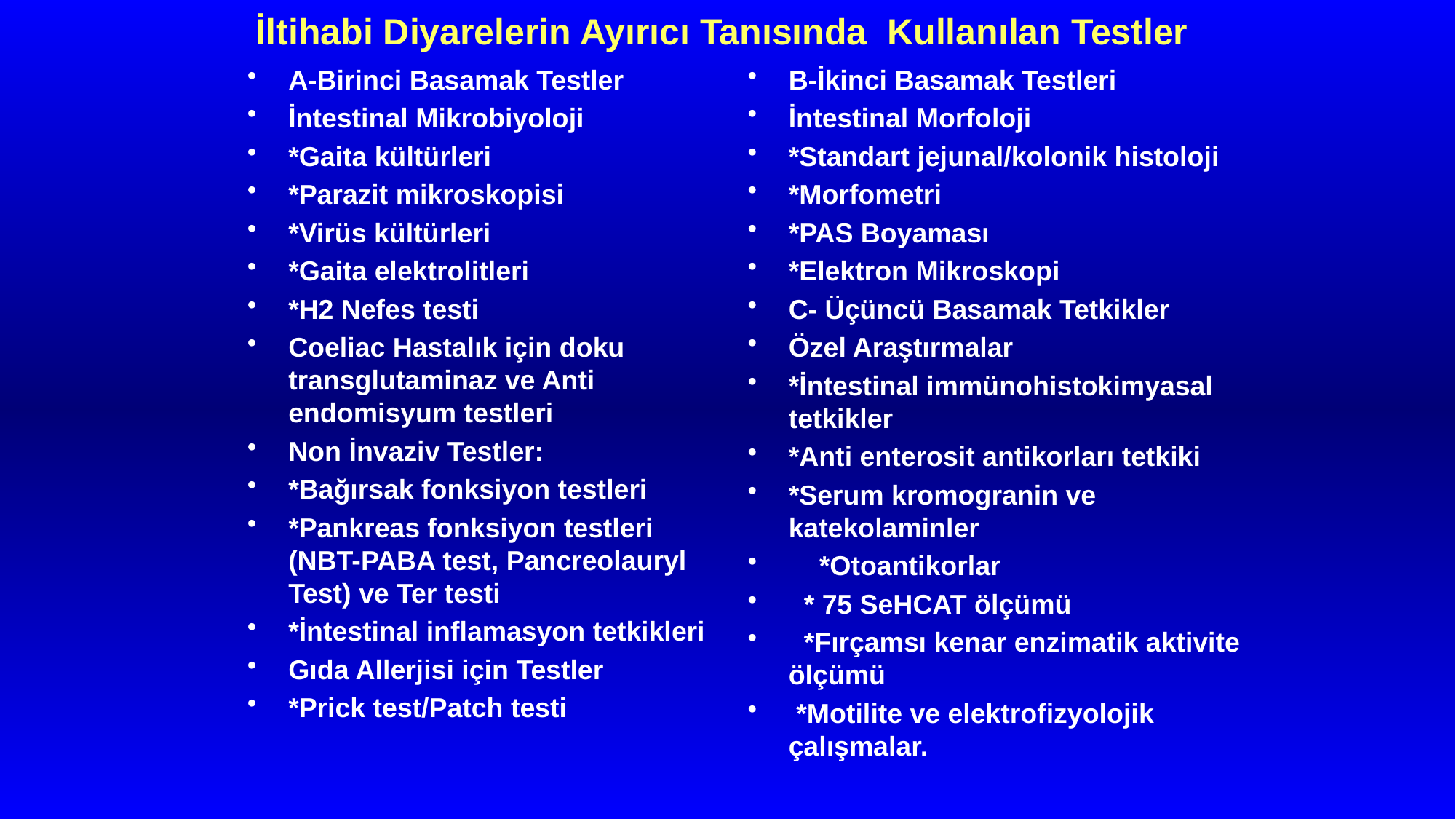

# İltihabi Diyarelerin Ayırıcı Tanısında  Kullanılan Testler
A-Birinci Basamak Testler
İntestinal Mikrobiyoloji
*Gaita kültürleri
*Parazit mikroskopisi
*Virüs kültürleri
*Gaita elektrolitleri
*H2 Nefes testi
Coeliac Hastalık için doku transglutaminaz ve Anti endomisyum testleri
Non İnvaziv Testler:
*Bağırsak fonksiyon testleri
*Pankreas fonksiyon testleri (NBT-PABA test, Pancreolauryl Test) ve Ter testi
*İntestinal inflamasyon tetkikleri
Gıda Allerjisi için Testler
*Prick test/Patch testi

B-İkinci Basamak Testleri
İntestinal Morfoloji
*Standart jejunal/kolonik histoloji
*Morfometri
*PAS Boyaması
*Elektron Mikroskopi
C- Üçüncü Basamak Tetkikler
Özel Araştırmalar
*İntestinal immünohistokimyasal tetkikler
*Anti enterosit antikorları tetkiki
*Serum kromogranin ve katekolaminler
    *Otoantikorlar
  * 75 SeHCAT ölçümü
  *Fırçamsı kenar enzimatik aktivite ölçümü
 *Motilite ve elektrofizyolojik çalışmalar.